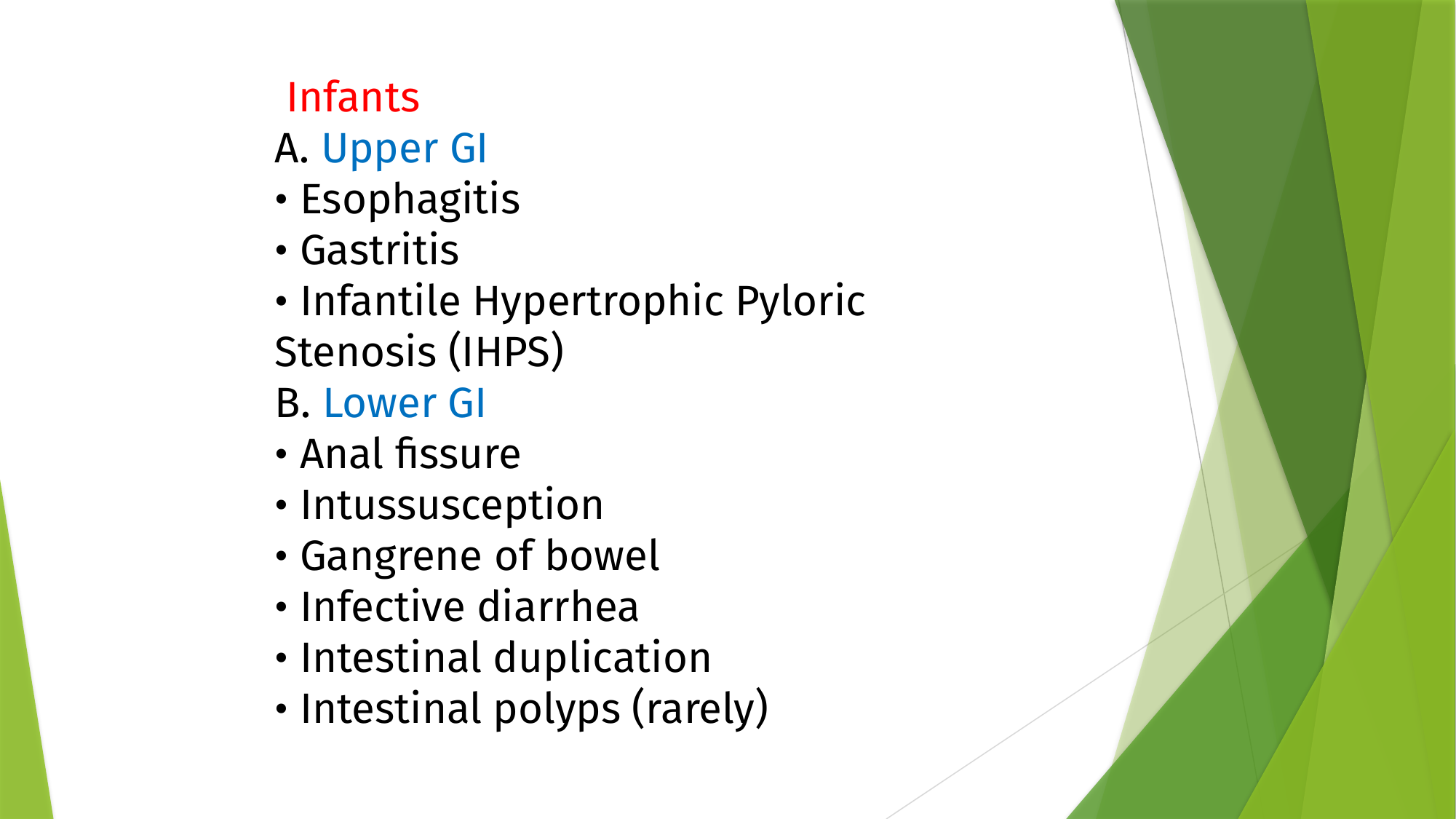

Infants
A. Upper GI
• Esophagitis
• Gastritis
• Infantile Hypertrophic Pyloric Stenosis (IHPS)
B. Lower GI
• Anal fissure
• Intussusception
• Gangrene of bowel
• Infective diarrhea
• Intestinal duplication
• Intestinal polyps (rarely)